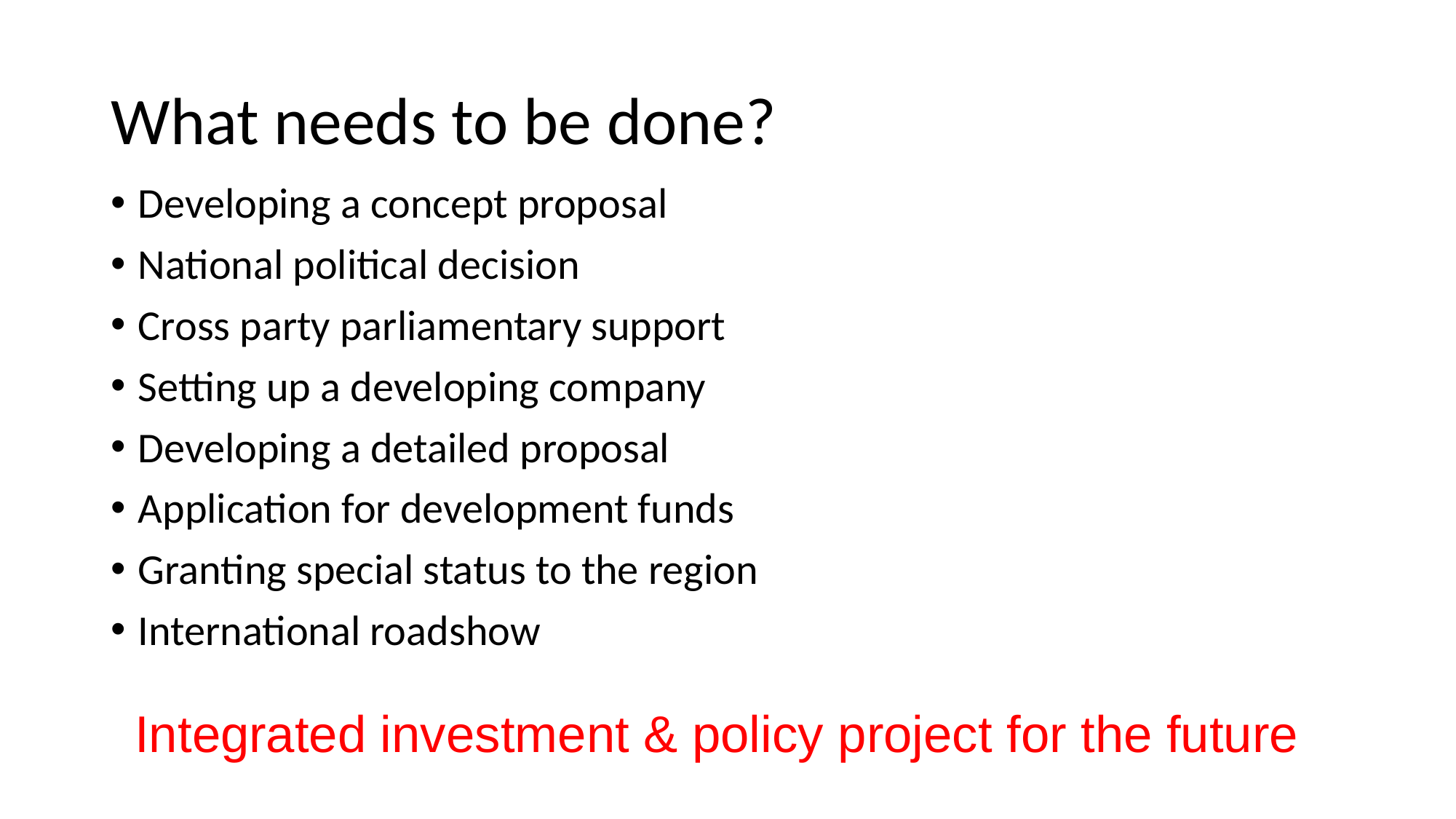

# What needs to be done?
Developing a concept proposal
National political decision
Cross party parliamentary support
Setting up a developing company
Developing a detailed proposal
Application for development funds
Granting special status to the region
International roadshow
Integrated investment & policy project for the future